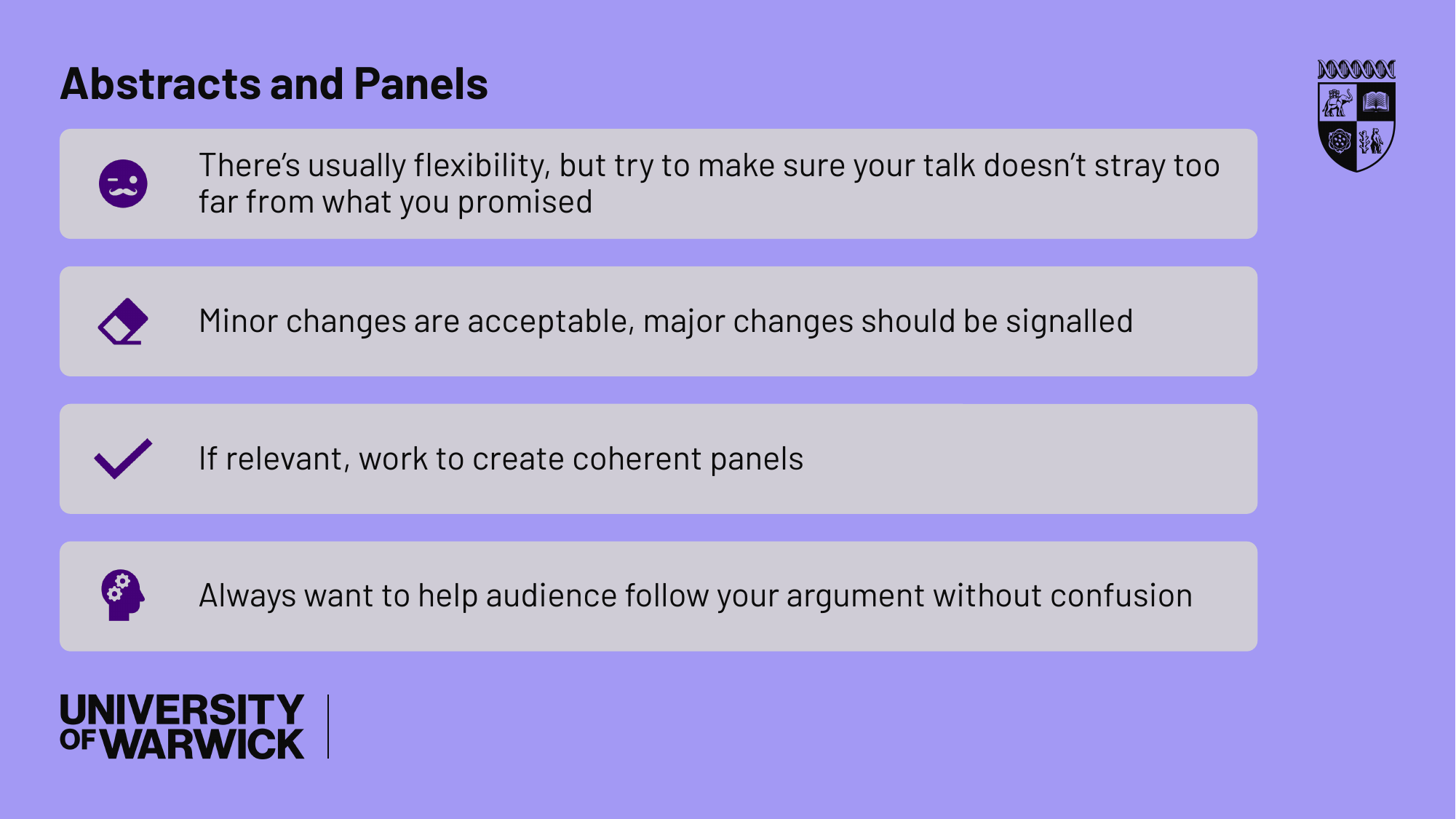

# Abstracts and Panels
There’s usually flexibility, but try to make sure your talk doesn’t stray too far from what you promised
Minor changes are acceptable, major changes should be signalled
If relevant, work to create coherent panels
Always want to help audience follow your argument without confusion